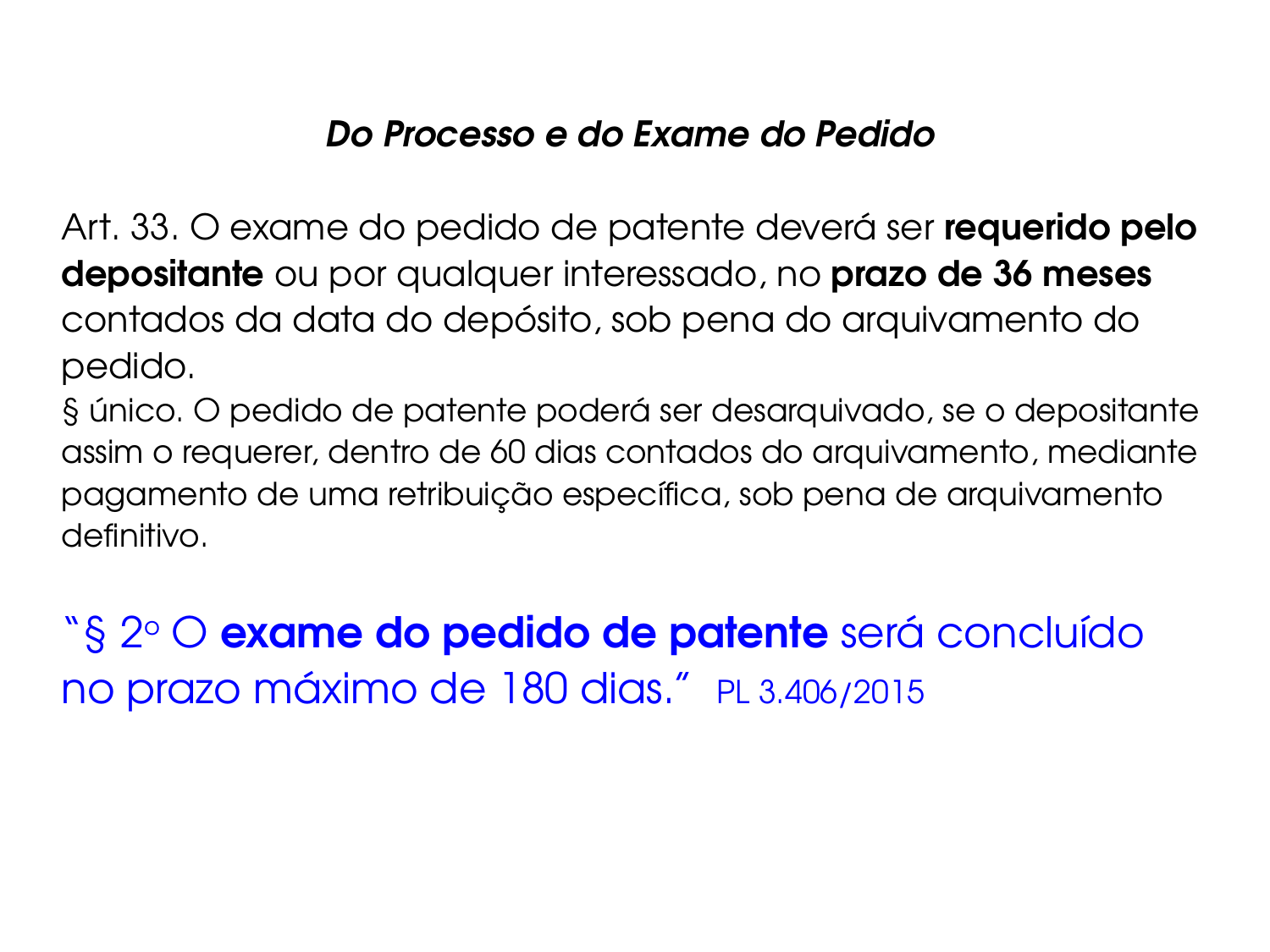

Do Processo e do Exame do Pedido

Art. 33. O exame do pedido de patente deverá ser requerido pelo depositante ou por qualquer interessado, no prazo de 36 meses contados da data do depósito, sob pena do arquivamento do pedido.
§ único. O pedido de patente poderá ser desarquivado, se o depositante assim o requerer, dentro de 60 dias contados do arquivamento, mediante pagamento de uma retribuição específica, sob pena de arquivamento definitivo.

“§ 2o O exame do pedido de patente será concluído no prazo máximo de 180 dias.”  PL 3.406/2015